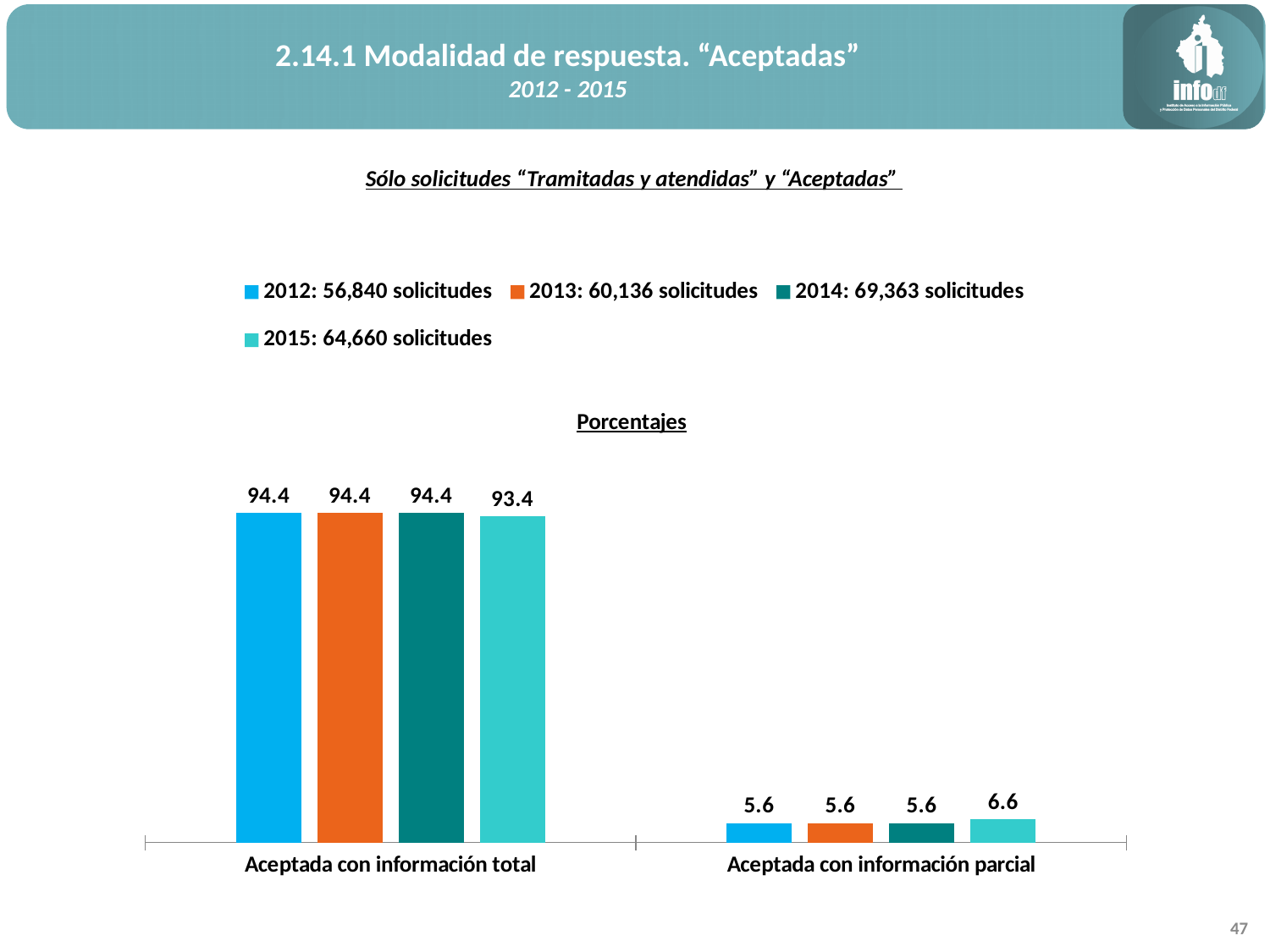

2.14.1 Modalidad de respuesta. “Aceptadas”
2012 - 2015
Sólo solicitudes “Tramitadas y atendidas” y “Aceptadas”

### Chart: Porcentajes

| Category | 2012: 56,840 solicitudes | 2013: 60,136 solicitudes | 2014: 69,363 solicitudes | 2015: 64,660 solicitudes |
|---|---|---|---|---|
| Aceptada con información total | 94.4 | 94.4 | 94.4 | 93.4 |
| Aceptada con información parcial | 5.6 | 5.6 | 5.6 | 6.6 |
47